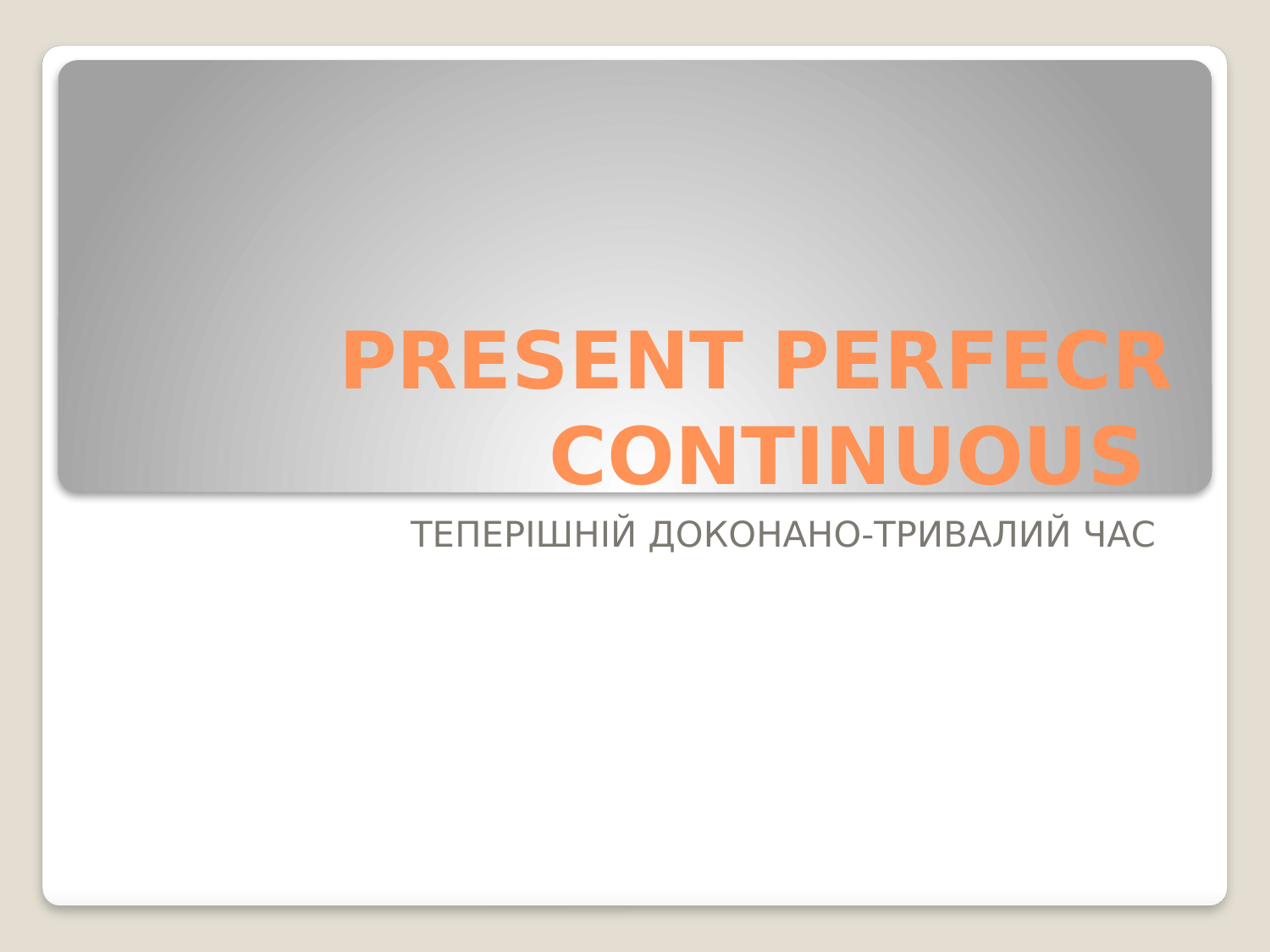

# PRESENT PERFECR CONTINUOUS
ТЕПЕРІШНІЙ ДОКОНАНО-ТРИВАЛИЙ ЧАС